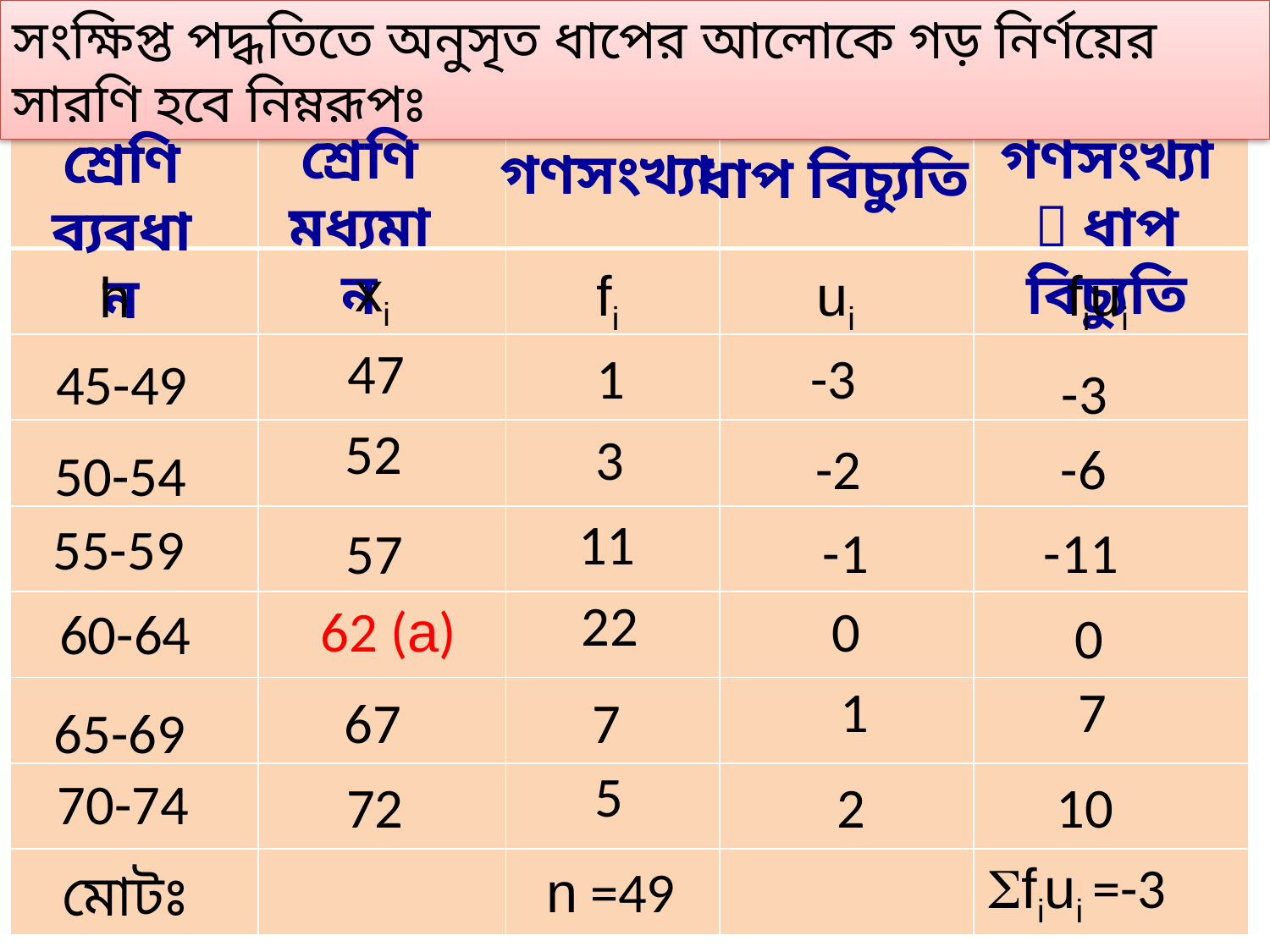

সংক্ষিপ্ত পদ্ধতিতে অনুসৃত ধাপের আলোকে গড় নির্ণয়ের সারণি হবে নিম্নরূপঃ
শ্রেণি মধ্যমান
গণসংখ্যা × ধাপ বিচ্যুতি
শ্রেণি ব্যবধান
|  |  |  |  |  |
| --- | --- | --- | --- | --- |
|  |  |  |  |  |
|  |  |  |  |  |
|  |  |  |  |  |
|  |  |  |  |  |
|  |  |  |  |  |
|  |  |  |  |  |
|  |  |  |  |  |
|  |  |  |  |  |
গণসংখ্যা
ধাপ বিচ্যুতি
xi
fi
ui
fiui
h
47
1
-3
45-49
-3
52
3
-2
-6
50-54
11
55-59
-1
-11
57
22
0
62 (a)
60-64
0
1
7
67
7
65-69
5
70-74
72
2
10
Σfiui =-3
n =49
মোটঃ